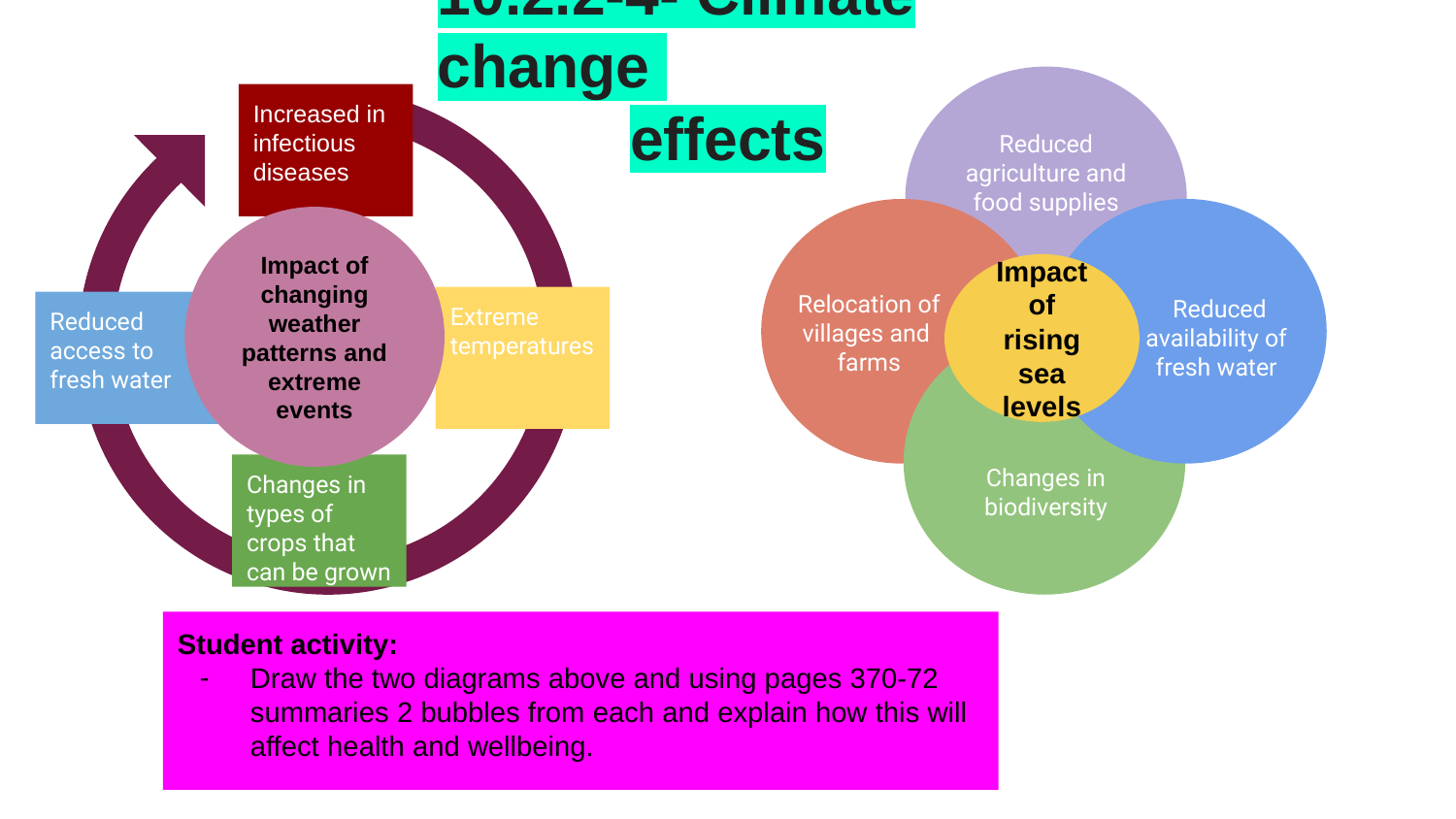

# 10.2.2-4- Climate change
effects

Reduced agriculture and food supplies

Reduced availability of
fresh water

Relocation of villages and
farms
Impact of rising sea levels
estibulm conue

Changes in biodiversity
Increased in infectious diseases

Extreme temperatures
Reduced access to fresh water
Changes in types of crops that can be grown
Impact of changing weather patterns and extreme events
Student activity:
Draw the two diagrams above and using pages 370-72 summaries 2 bubbles from each and explain how this will affect health and wellbeing.